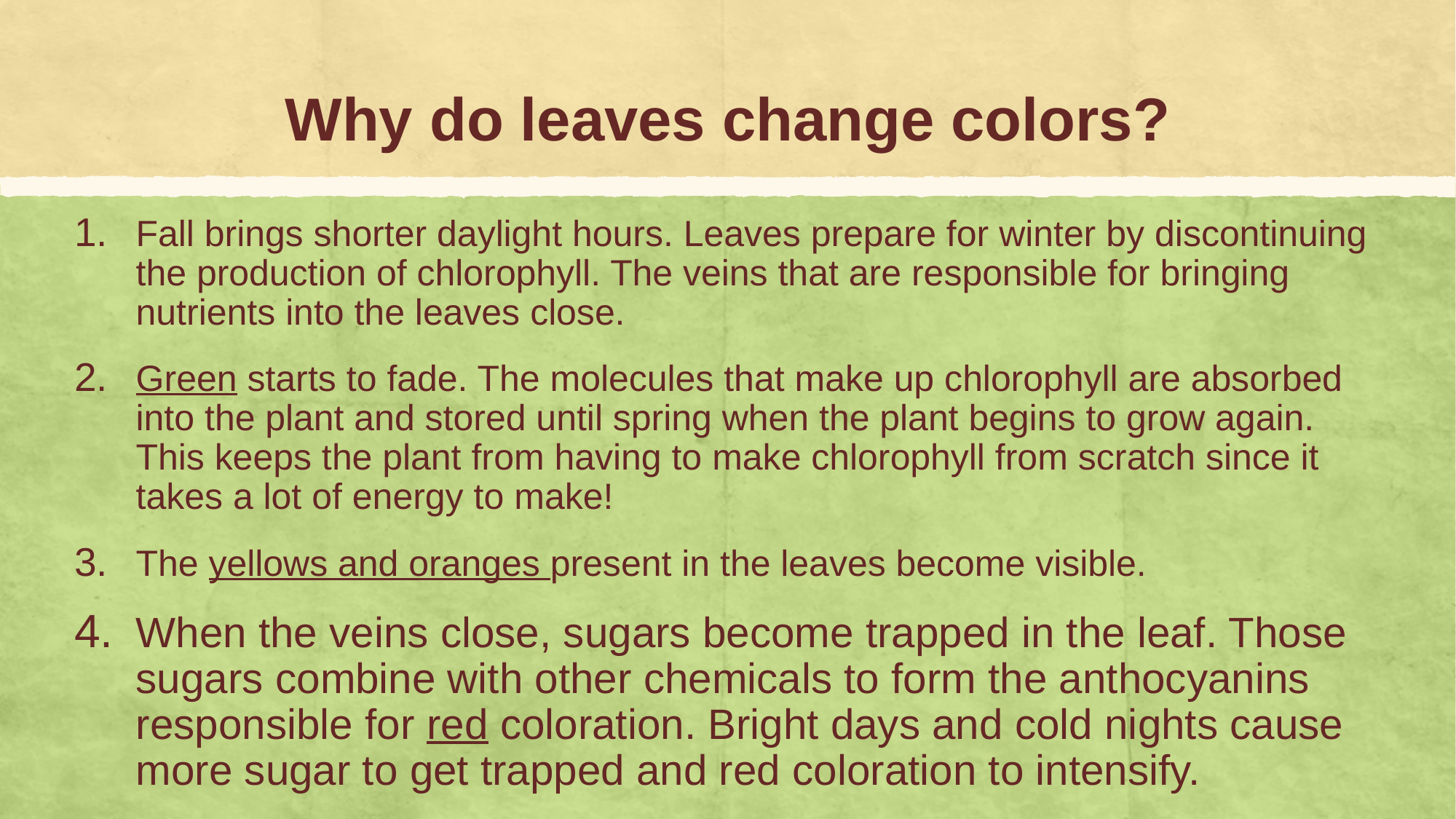

Why do leaves change colors?
Fall brings shorter daylight hours. Leaves prepare for winter by discontinuing the production of chlorophyll. The veins that are responsible for bringing nutrients into the leaves close.
Green starts to fade. The molecules that make up chlorophyll are absorbed into the plant and stored until spring when the plant begins to grow again. This keeps the plant from having to make chlorophyll from scratch since it takes a lot of energy to make!
The yellows and oranges present in the leaves become visible.
When the veins close, sugars become trapped in the leaf. Those sugars combine with other chemicals to form the anthocyanins responsible for red coloration. Bright days and cold nights cause more sugar to get trapped and red coloration to intensify.